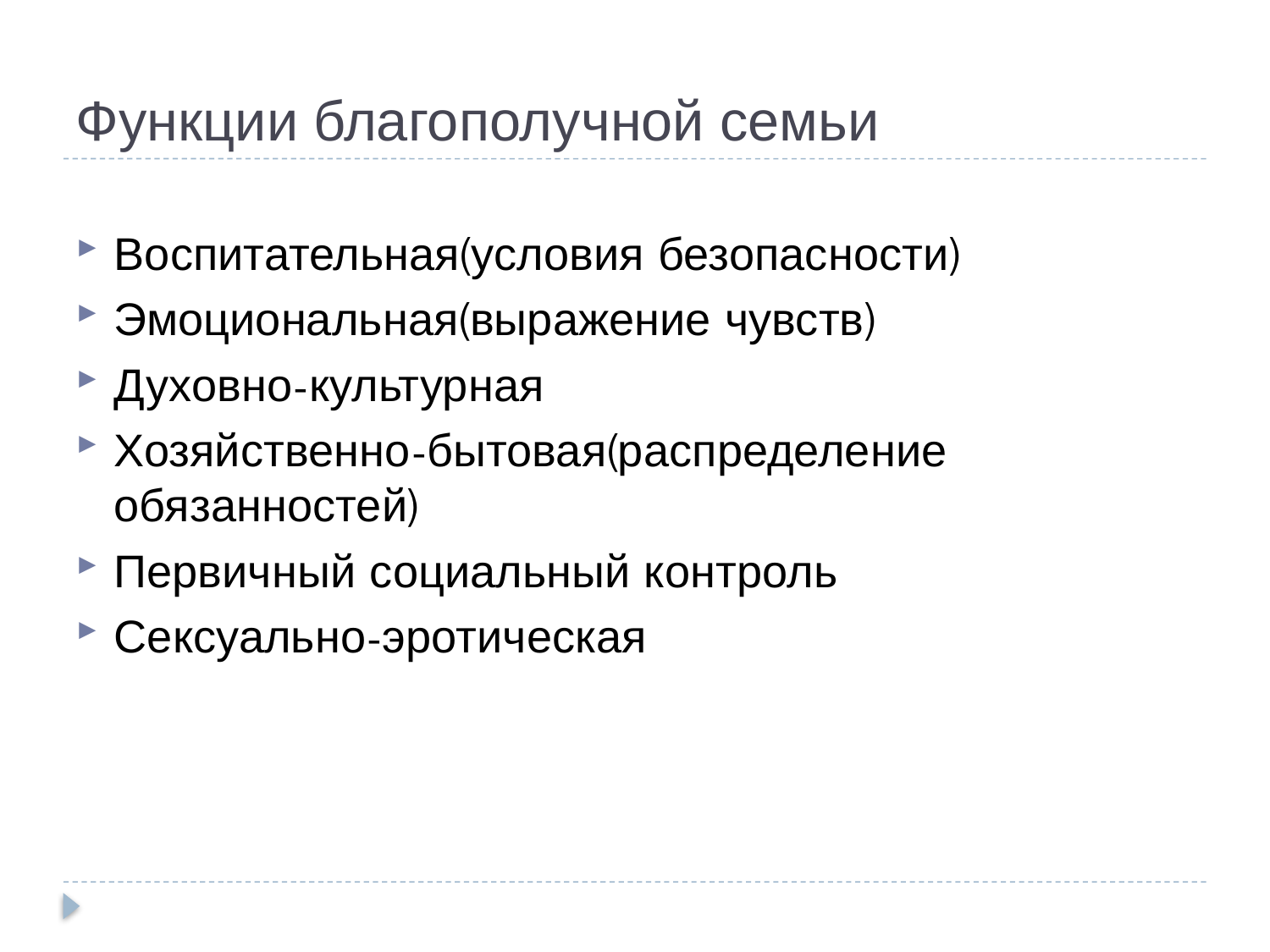

# Функции благополучной семьи
Воспитательная(условия безопасности)
Эмоциональная(выражение чувств)
Духовно-культурная
Хозяйственно-бытовая(распределение обязанностей)
Первичный социальный контроль
Сексуально-эротическая